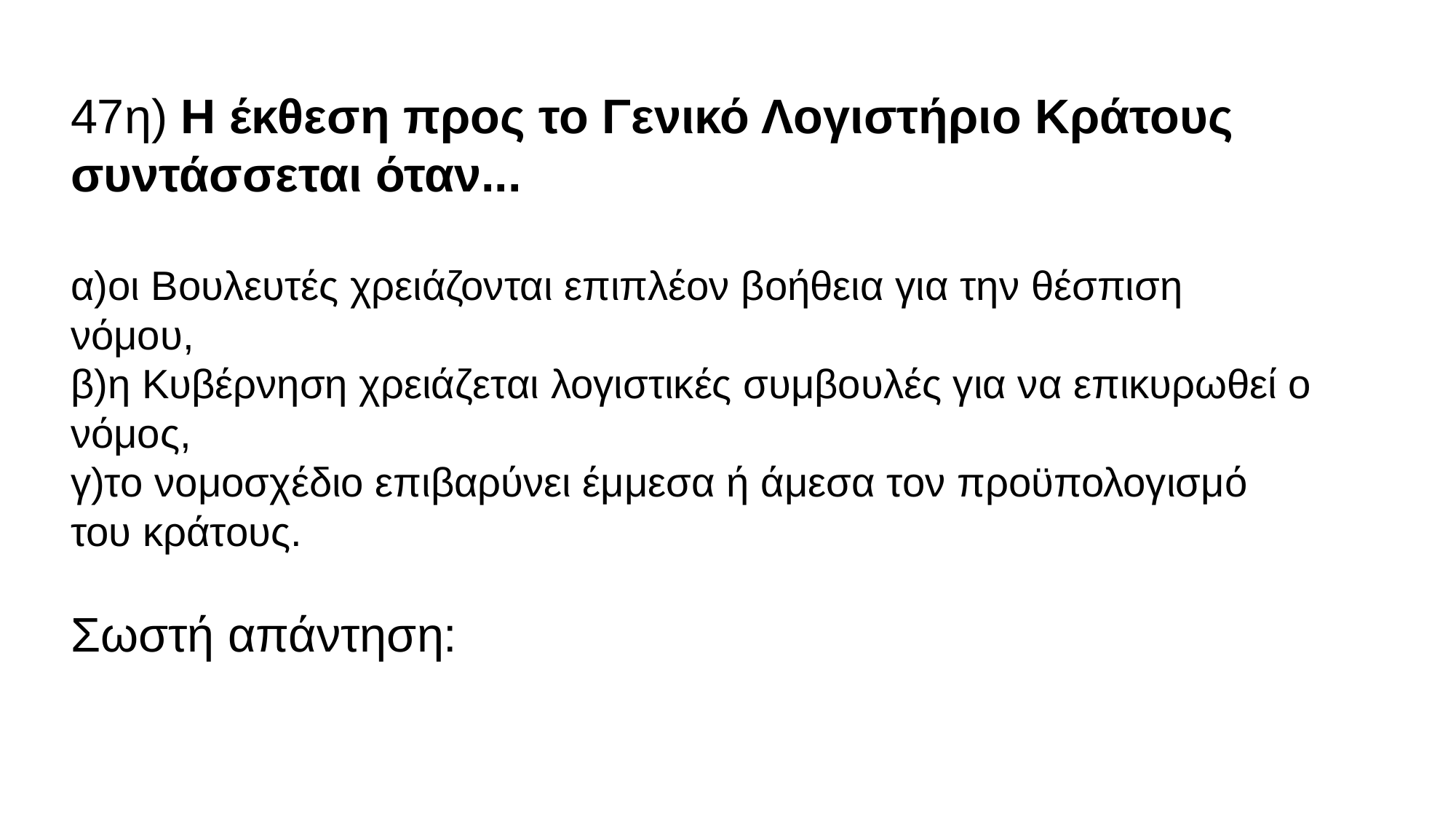

47η) Η έκθεση προς το Γενικό Λογιστήριο Κράτους συντάσσεται όταν...

α)οι Βουλευτές χρειάζονται επιπλέον βοήθεια για την θέσπιση νόμου,
β)η Κυβέρνηση χρειάζεται λογιστικές συμβουλές για να επικυρωθεί ο νόμος,
γ)το νομοσχέδιο επιβαρύνει έμμεσα ή άμεσα τον προϋπολογισμό του κράτους.

Σωστή απάντηση: